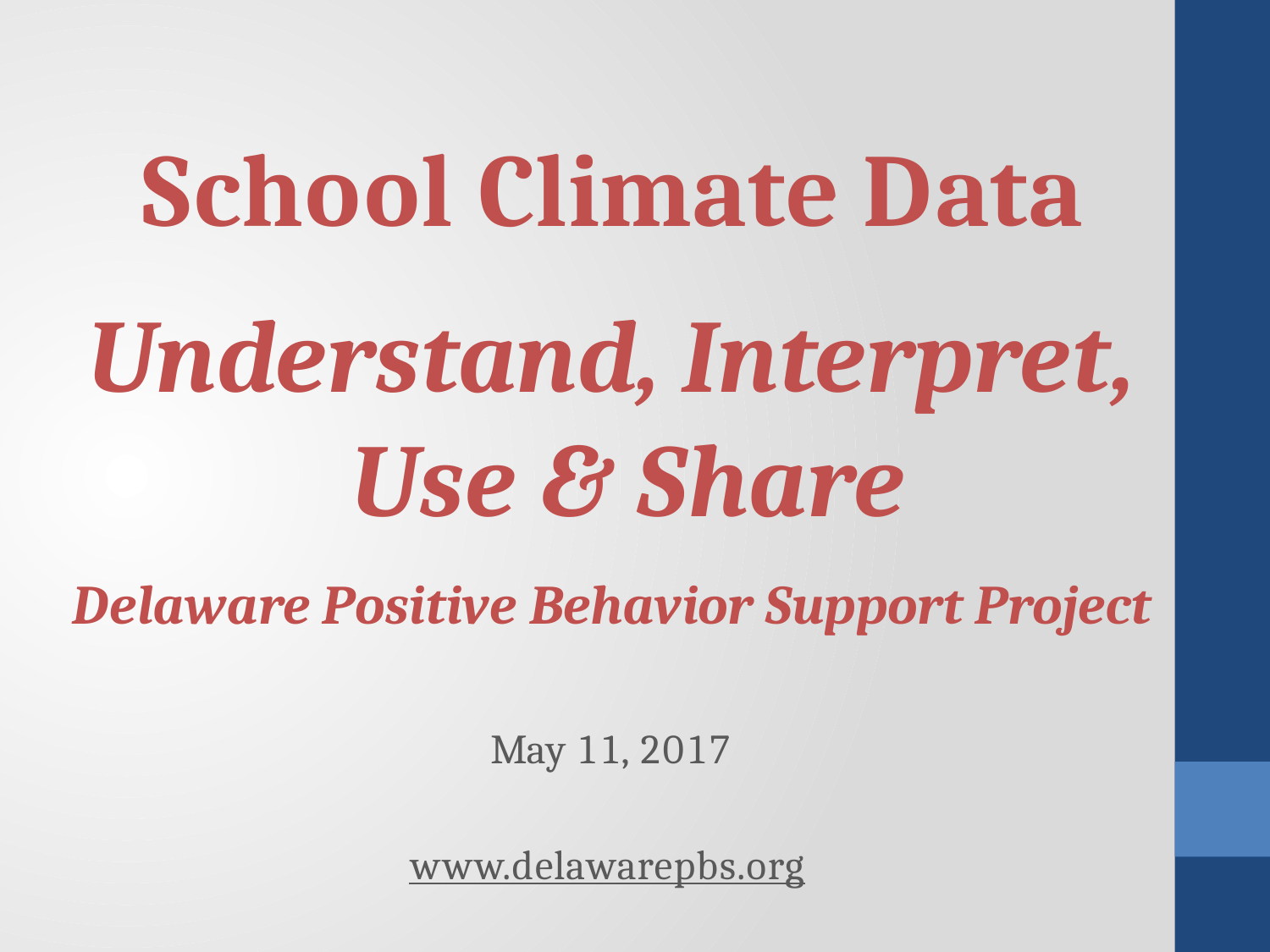

School Climate Data
Understand, Interpret, Use & Share
Delaware Positive Behavior Support Project

May 11, 2017

www.delawarepbs.org